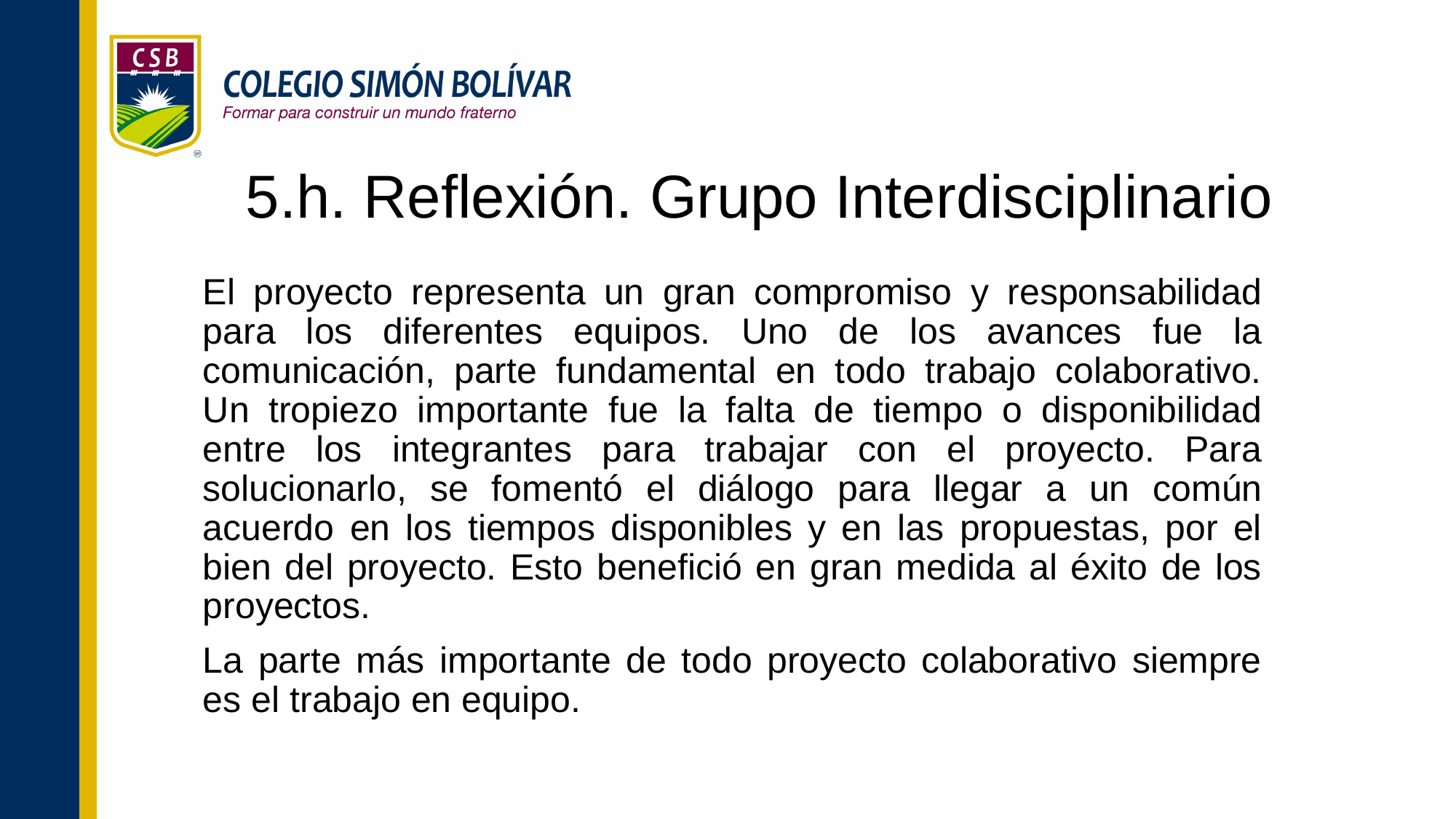

# 5.h. Reflexión. Grupo Interdisciplinario
El proyecto representa un gran compromiso y responsabilidad para los diferentes equipos. Uno de los avances fue la comunicación, parte fundamental en todo trabajo colaborativo. Un tropiezo importante fue la falta de tiempo o disponibilidad entre los integrantes para trabajar con el proyecto. Para solucionarlo, se fomentó el diálogo para llegar a un común acuerdo en los tiempos disponibles y en las propuestas, por el bien del proyecto. Esto benefició en gran medida al éxito de los proyectos.
La parte más importante de todo proyecto colaborativo siempre es el trabajo en equipo.